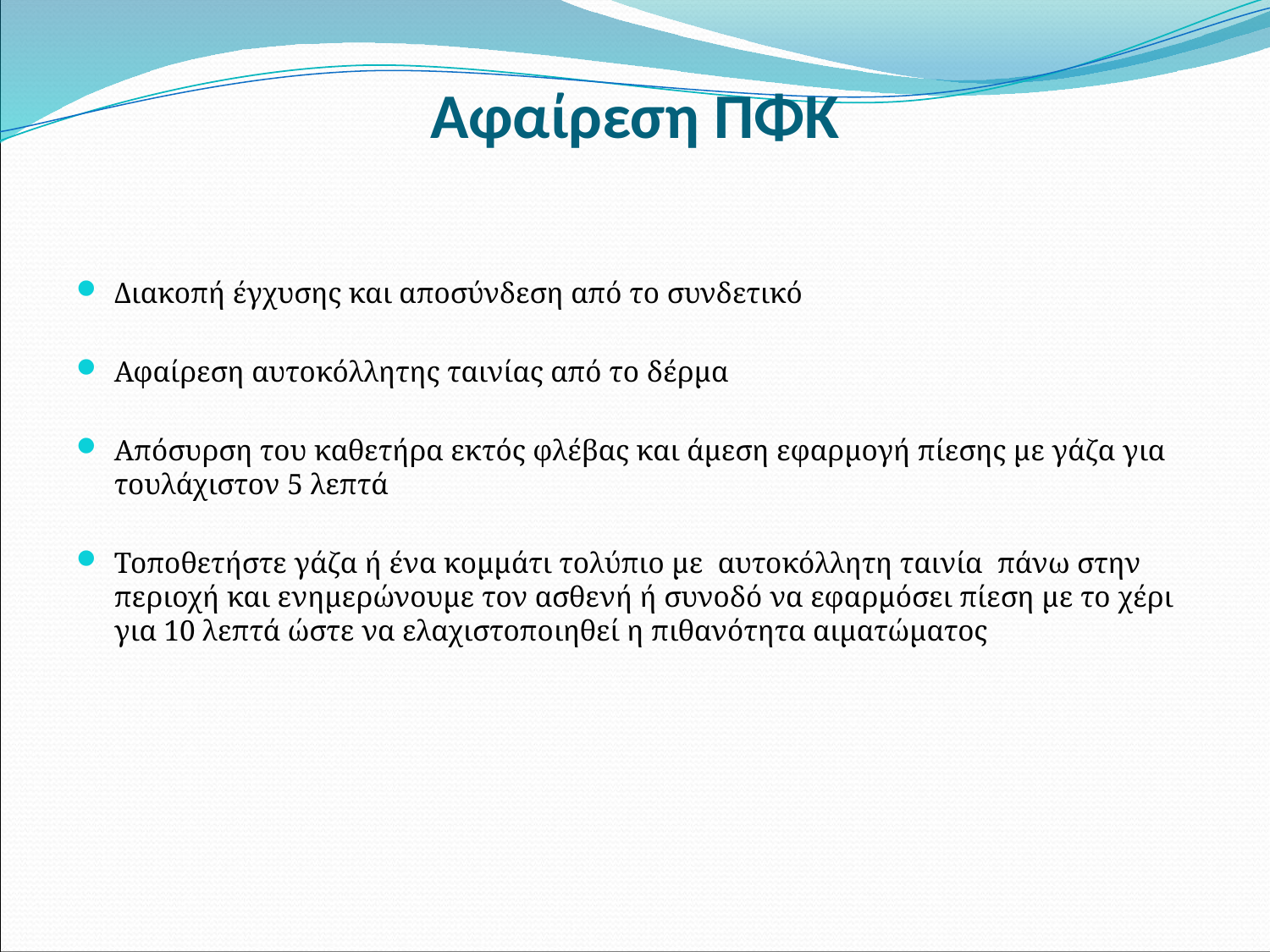

# Αφαίρεση ΠΦΚ
Διακοπή έγχυσης και αποσύνδεση από το συνδετικό

Αφαίρεση αυτοκόλλητης ταινίας από το δέρμα

Απόσυρση του καθετήρα εκτός φλέβας και άμεση εφαρμογή πίεσης με γάζα για τουλάχιστον 5 λεπτά

Τοποθετήστε γάζα ή ένα κομμάτι τολύπιο με  αυτοκόλλητη ταινία  πάνω στην περιοχή και ενημερώνουμε τον ασθενή ή συνοδό να εφαρμόσει πίεση με το χέρι για 10 λεπτά ώστε να ελαχιστοποιηθεί η πιθανότητα αιματώματος